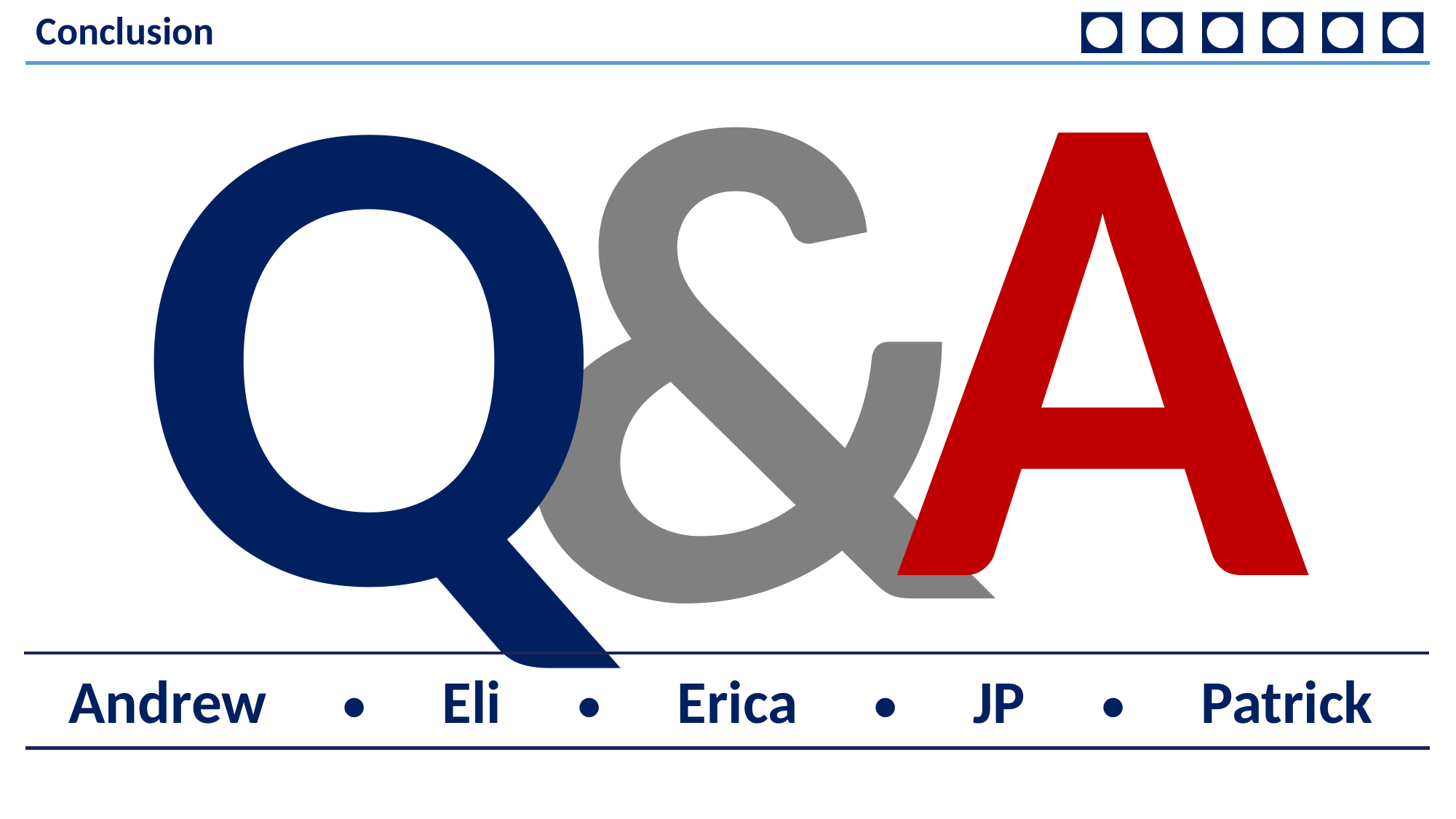

A
Q
&
◘ ◘ ◘ ◘ ◘ ◘
Conclusion
Andrew      •      Eli      •      Erica      •      JP      •      Patrick